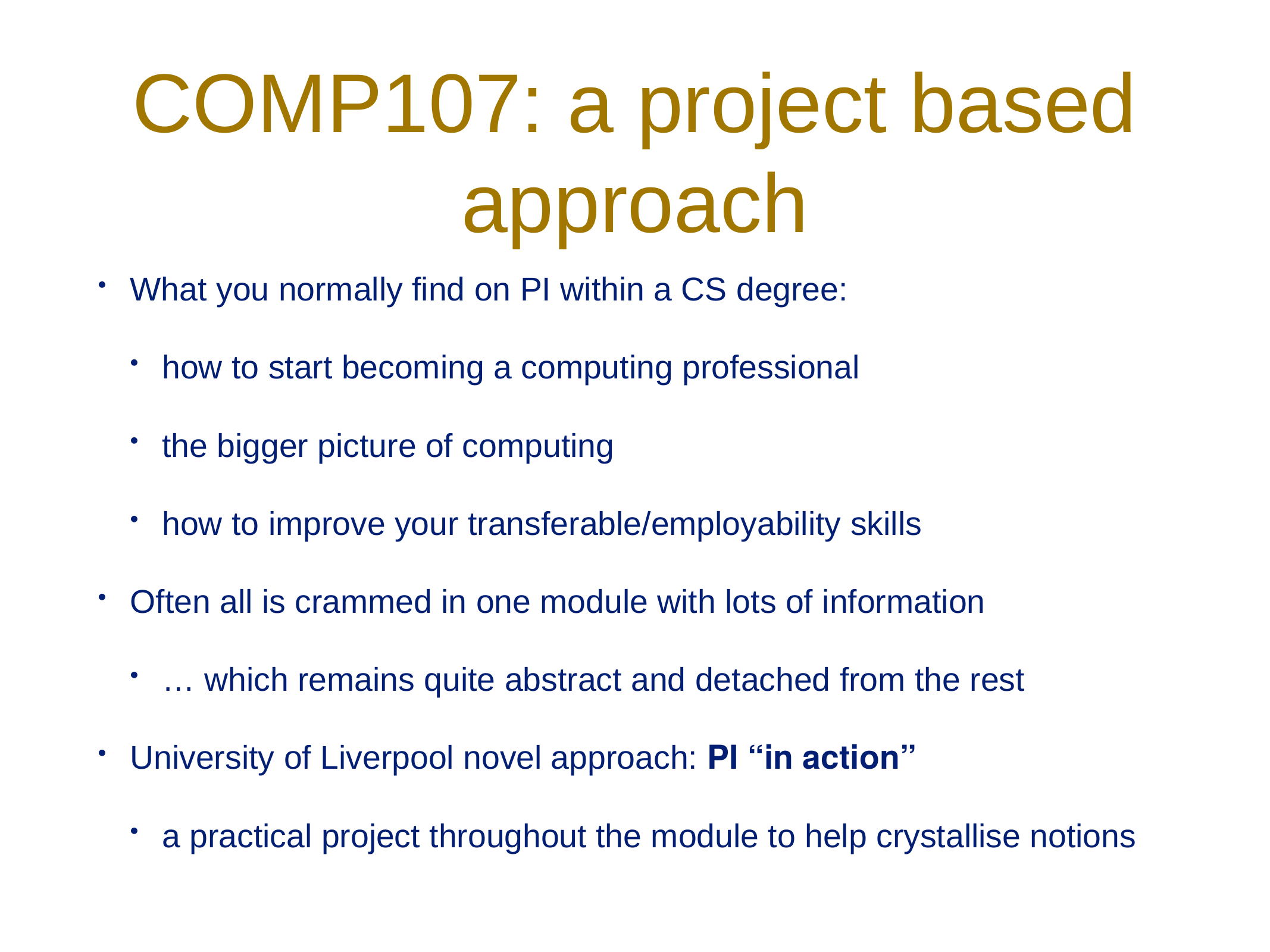

# COMP107: a project based approach
What you normally find on PI within a CS degree:
how to start becoming a computing professional
the bigger picture of computing
how to improve your transferable/employability skills
Often all is crammed in one module with lots of information
… which remains quite abstract and detached from the rest
University of Liverpool novel approach: PI “in action”
a practical project throughout the module to help crystallise notions